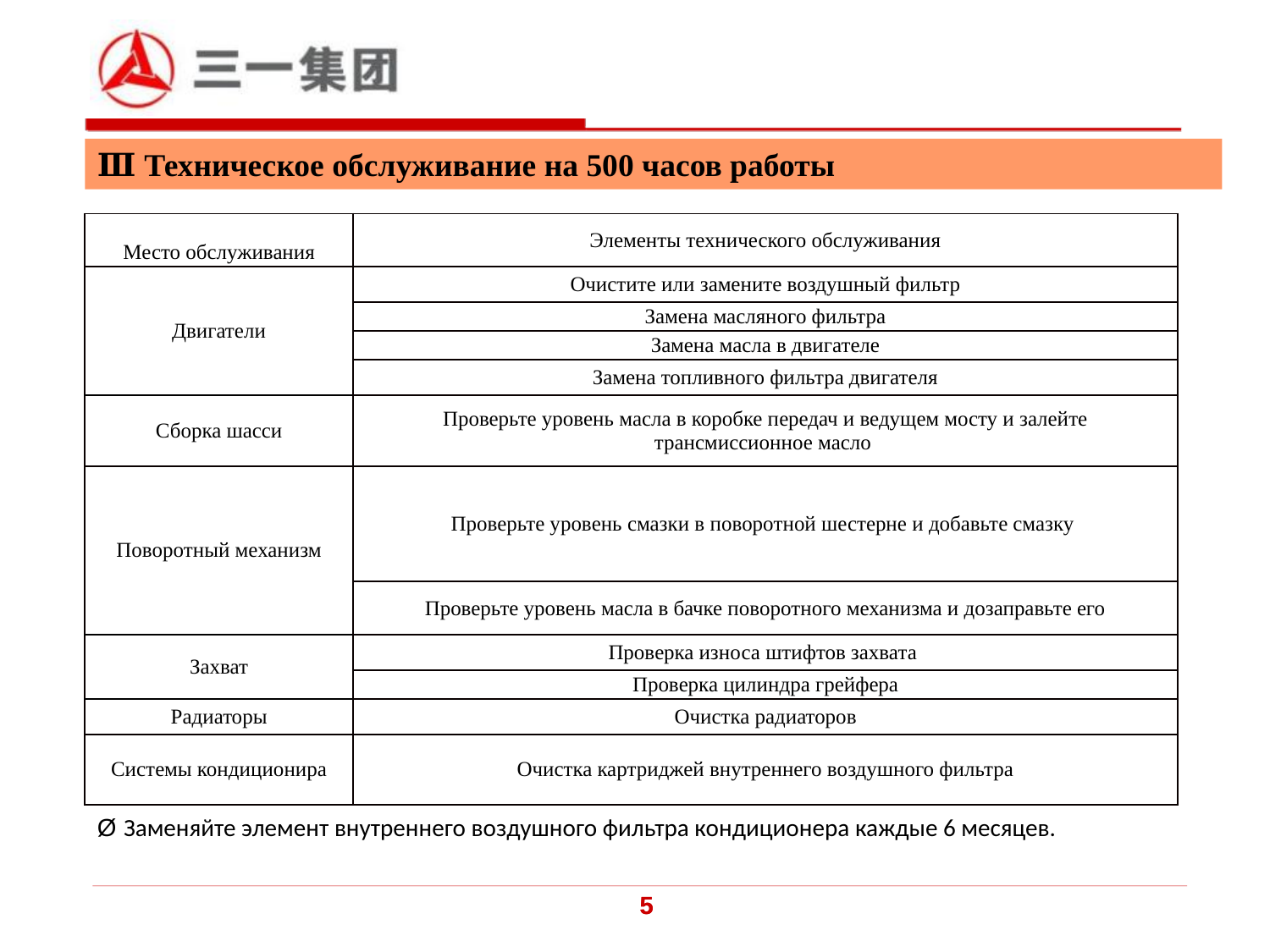

Ⅲ Техническое обслуживание на 500 часов работы
| Место обслуживания | Элементы технического обслуживания |
| --- | --- |
| Двигатели | Очистите или замените воздушный фильтр |
|  | Замена масляного фильтра |
|  | Замена масла в двигателе |
|  | Замена топливного фильтра двигателя |
| Сборка шасси | Проверьте уровень масла в коробке передач и ведущем мосту и залейте трансмиссионное масло |
| Поворотный механизм | Проверьте уровень смазки в поворотной шестерне и добавьте смазку |
|  | Проверьте уровень масла в бачке поворотного механизма и дозаправьте его |
| Захват | Проверка износа штифтов захвата |
|  | Проверка цилиндра грейфера |
| Радиаторы | Очистка радиаторов |
| Системы кондиционира | Очистка картриджей внутреннего воздушного фильтра |
Ø Заменяйте элемент внутреннего воздушного фильтра кондиционера каждые 6 месяцев.